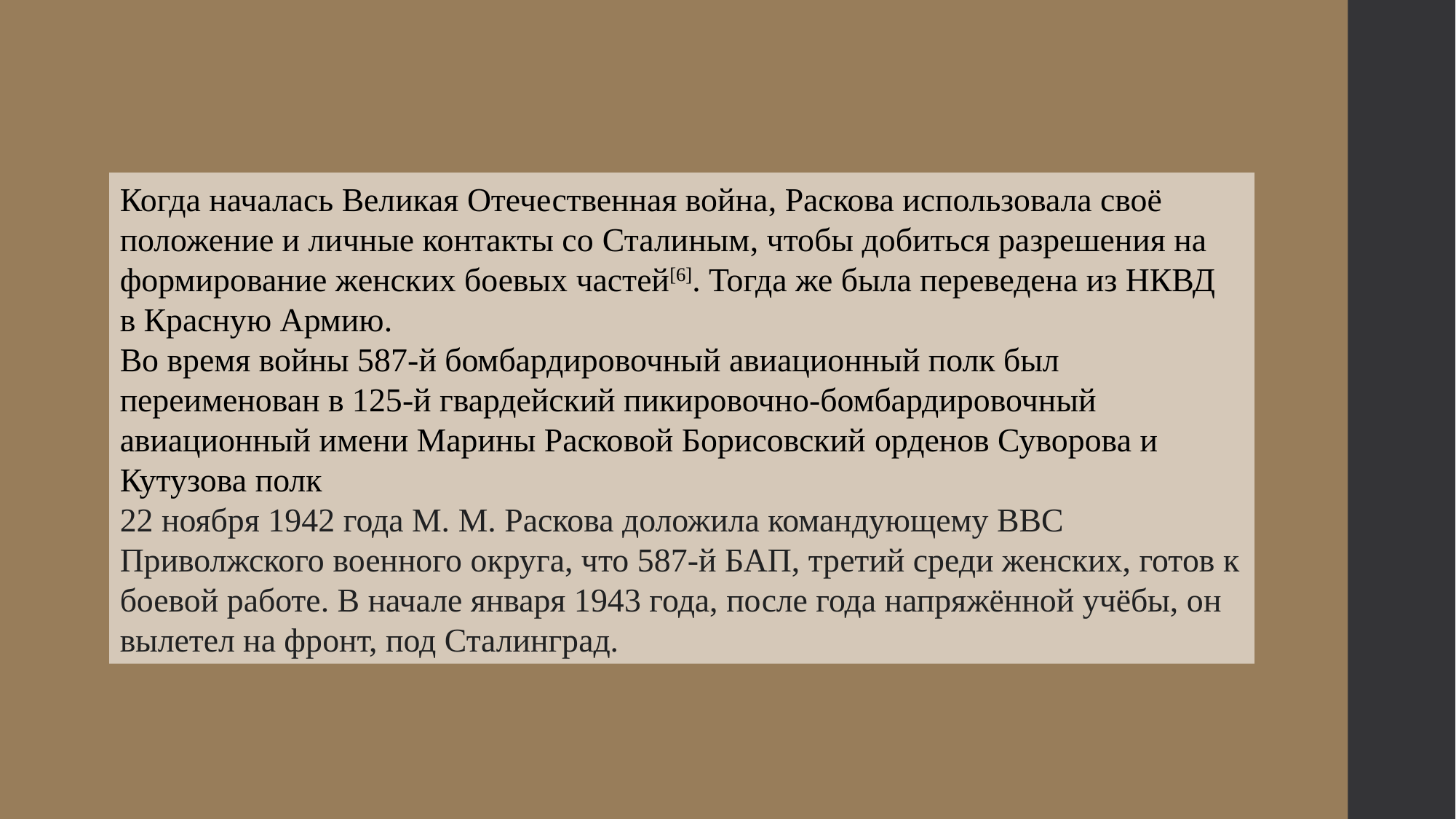

Когда началась Великая Отечественная война, Раскова использовала своё положение и личные контакты со Сталиным, чтобы добиться разрешения на формирование женских боевых частей[6]. Тогда же была переведена из НКВД в Красную Армию.
Во время войны 587-й бомбардировочный авиационный полк был переименован в 125-й гвардейский пикировочно-бомбардировочный авиационный имени Марины Расковой Борисовский орденов Суворова и Кутузова полк
22 ноября 1942 года М. М. Раскова доложила командующему ВВС Приволжского военного округа, что 587-й БАП, третий среди женских, готов к боевой работе. В начале января 1943 года, после года напряжённой учёбы, он вылетел на фронт, под Сталинград.